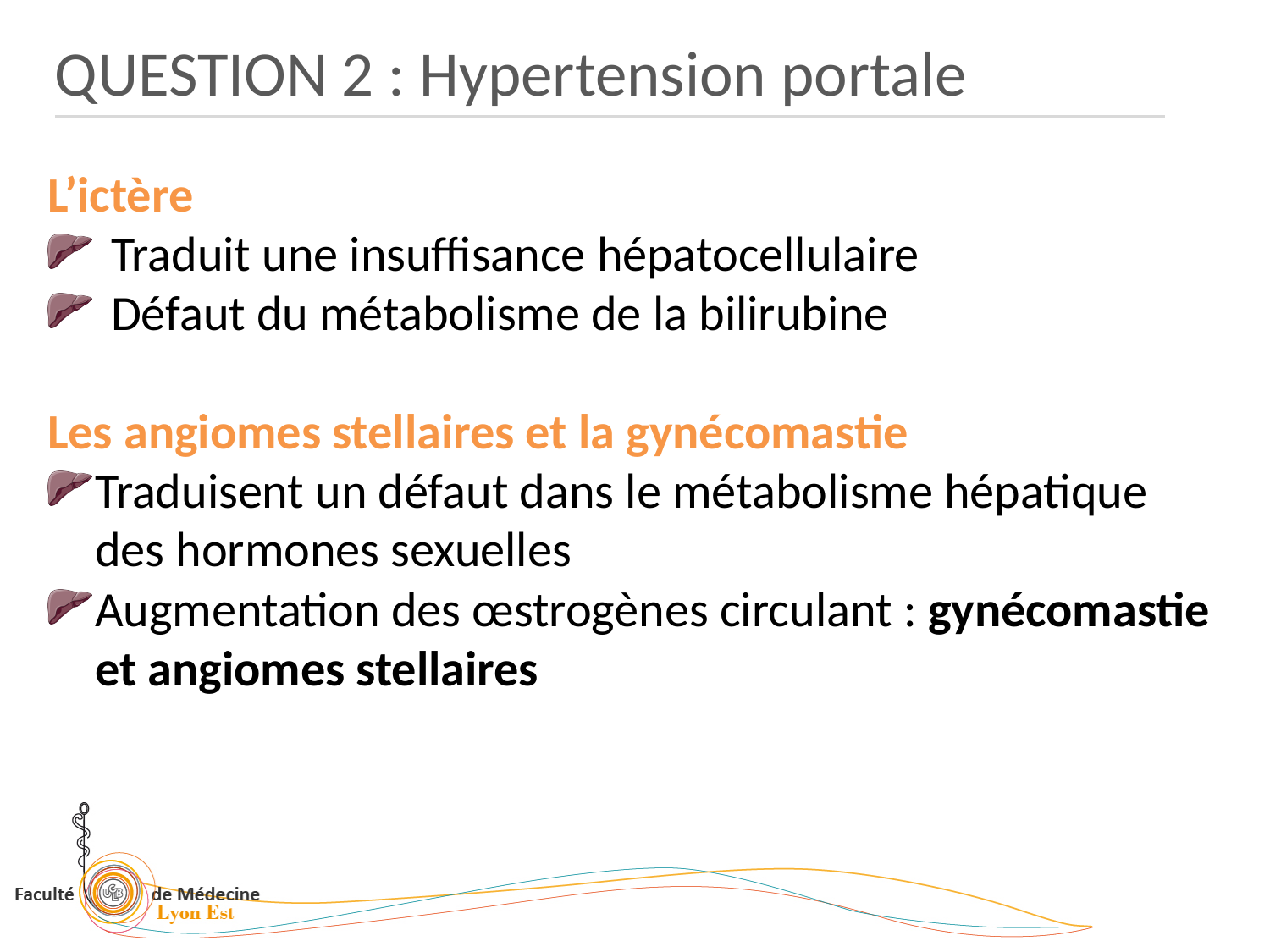

QUESTION 2 : Hypertension portale

L’ictère
Traduit une insuffisance hépatocellulaire
Défaut du métabolisme de la bilirubine

Les angiomes stellaires et la gynécomastie
Traduisent un défaut dans le métabolisme hépatique des hormones sexuelles
Augmentation des œstrogènes circulant : gynécomastie et angiomes stellaires